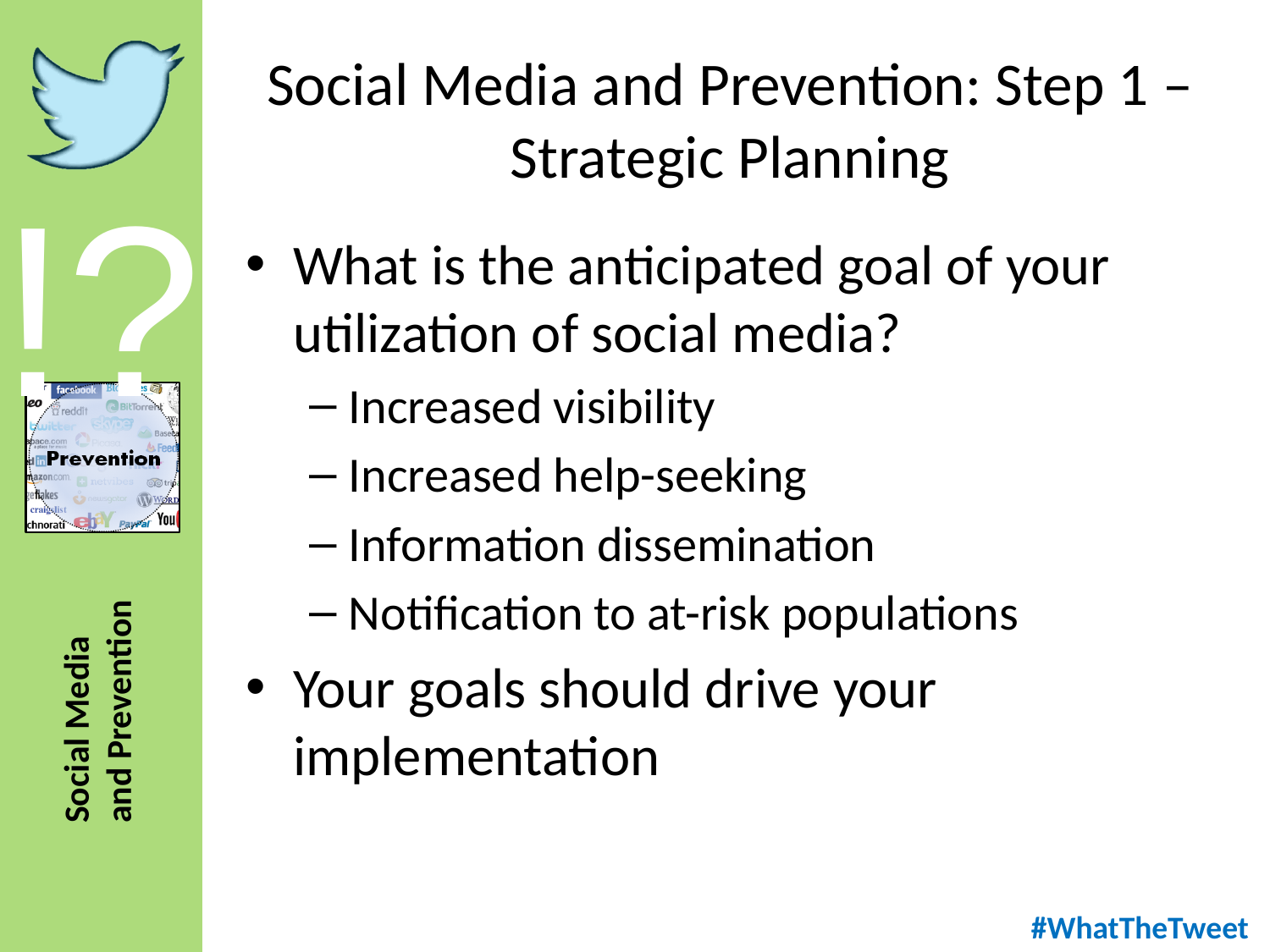

# Social Media and Prevention: Step 1 – Strategic Planning
What is the anticipated goal of your utilization of social media?
Increased visibility
Increased help-seeking
Information dissemination
Notification to at-risk populations
Your goals should drive your implementation
#WhatTheTweet